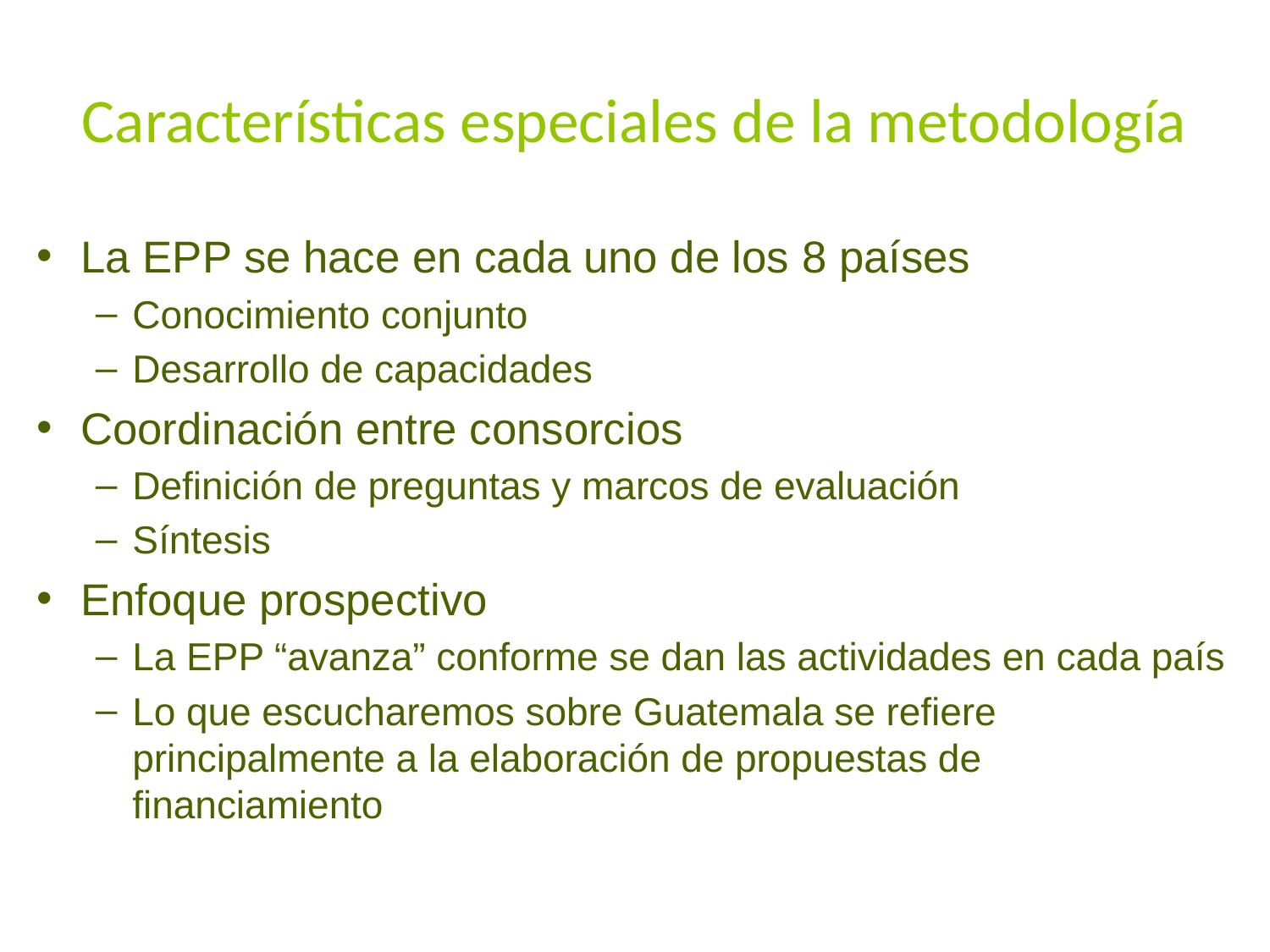

# Características especiales de la metodología
La EPP se hace en cada uno de los 8 países
Conocimiento conjunto
Desarrollo de capacidades
Coordinación entre consorcios
Definición de preguntas y marcos de evaluación
Síntesis
Enfoque prospectivo
La EPP “avanza” conforme se dan las actividades en cada país
Lo que escucharemos sobre Guatemala se refiere principalmente a la elaboración de propuestas de financiamiento